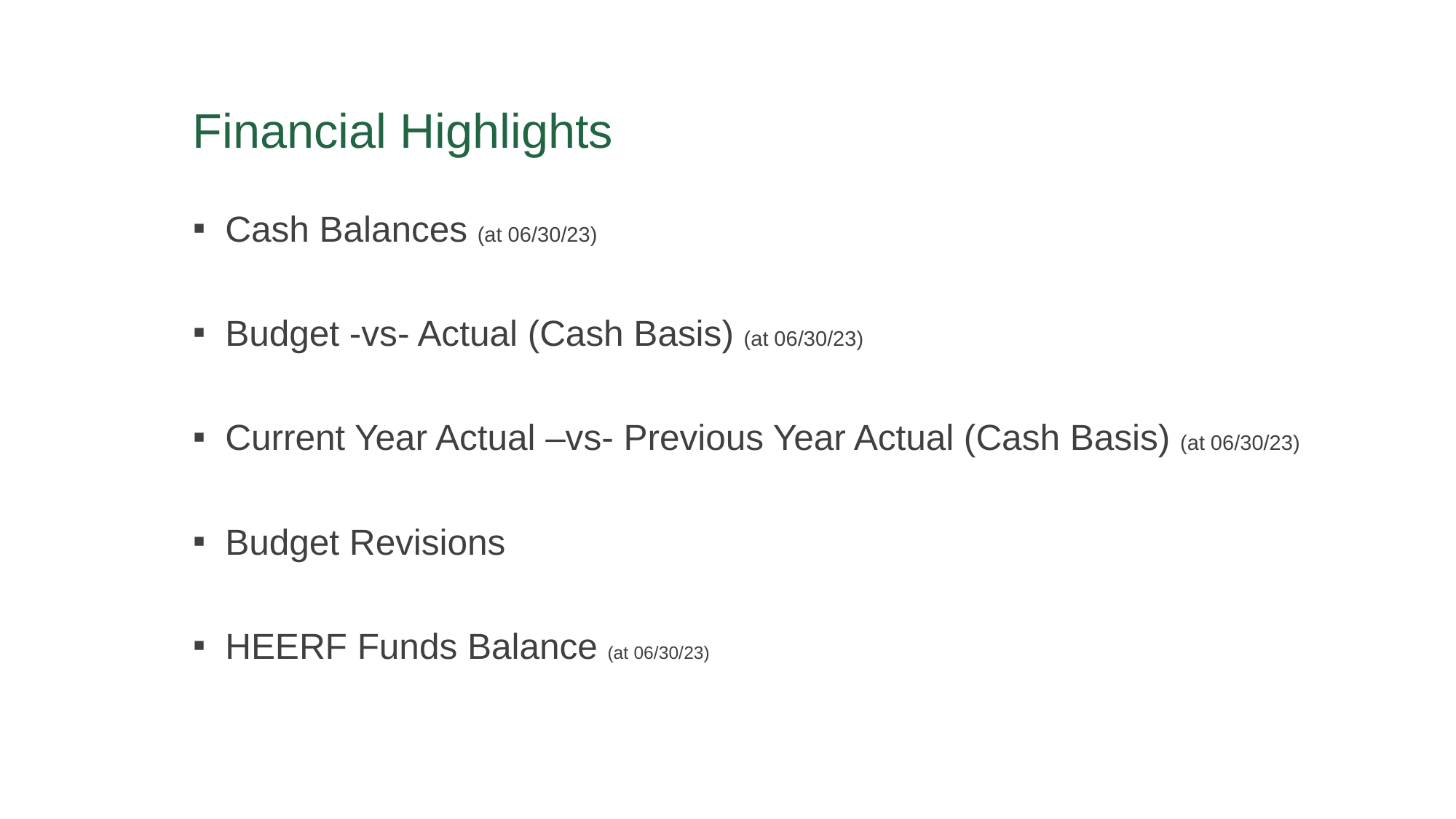

# Financial Highlights
Cash Balances (at 06/30/23)

Budget -vs- Actual (Cash Basis) (at 06/30/23)

Current Year Actual –vs- Previous Year Actual (Cash Basis) (at 06/30/23)

Budget Revisions

HEERF Funds Balance (at 06/30/23)